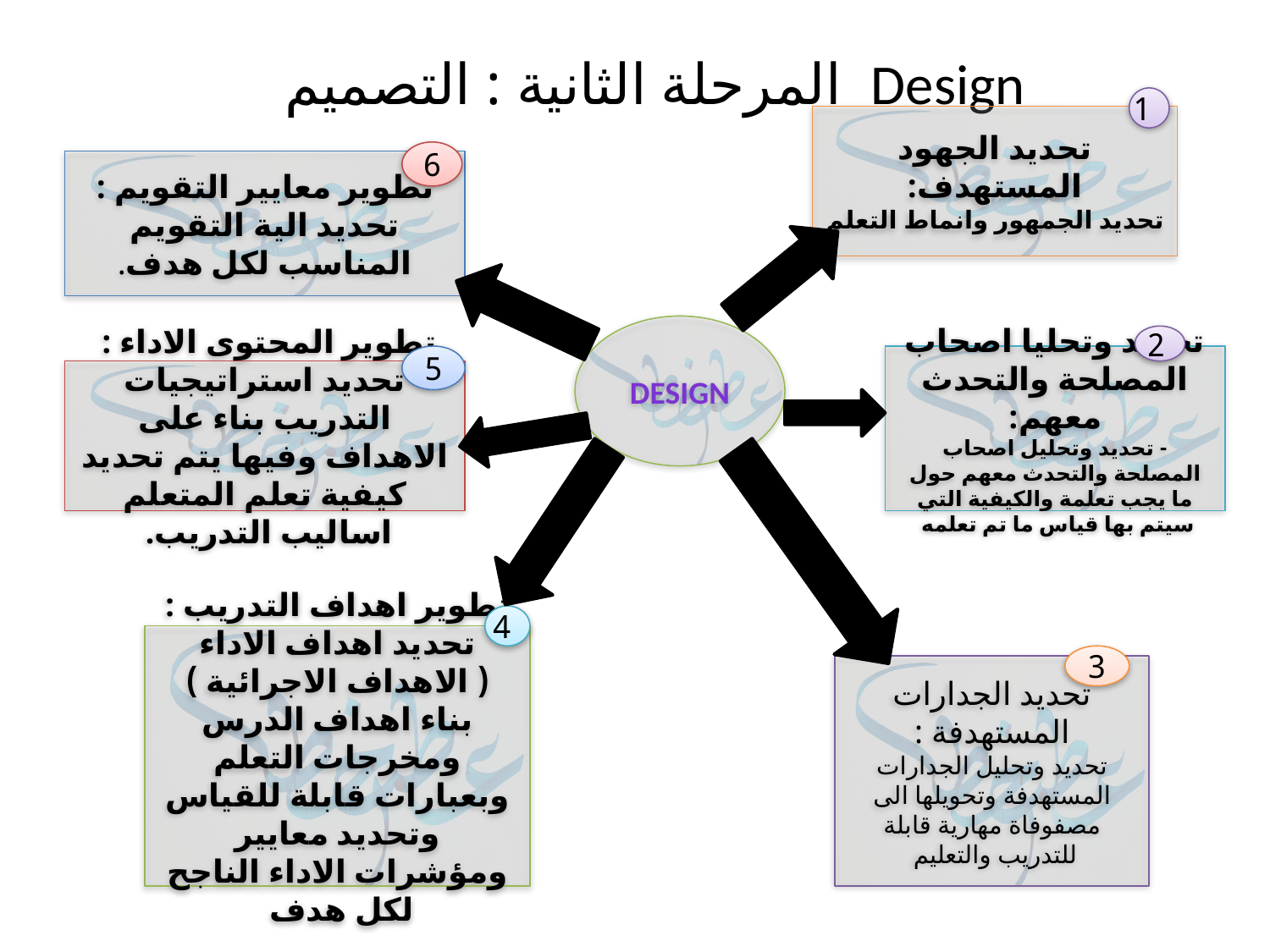

# المرحلة الثانية : التصميم  Design
1
تحديد الجهود المستهدف:
تحديد الجمهور وانماط التعلم
6
تطوير معايير التقويم :
تحديد الية التقويم المناسب لكل هدف.

DESIGN
2
5
تحديد وتحليا اصحاب المصلحة والتحدث معهم:
- تحديد وتحليل اصحاب المصلحة والتحدث معهم حول ما يجب تعلمة والكيفية التي سيتم بها قياس ما تم تعلمه
تطوير المحتوى الاداء :
تحديد استراتيجيات التدريب بناء على الاهداف وفيها يتم تحديد كيفية تعلم المتعلم اساليب التدريب.

4
تطوير اهداف التدريب :
تحديد اهداف الاداء ( الاهداف الاجرائية ) بناء اهداف الدرس ومخرجات التعلم وبعبارات قابلة للقياس وتحديد معايير ومؤشرات الاداء الناجح لكل هدف
3
تحديد الجدارات المستهدفة :
تحديد وتحليل الجدارات المستهدفة وتحويلها الى مصفوفاة مهارية قابلة للتدريب والتعليم